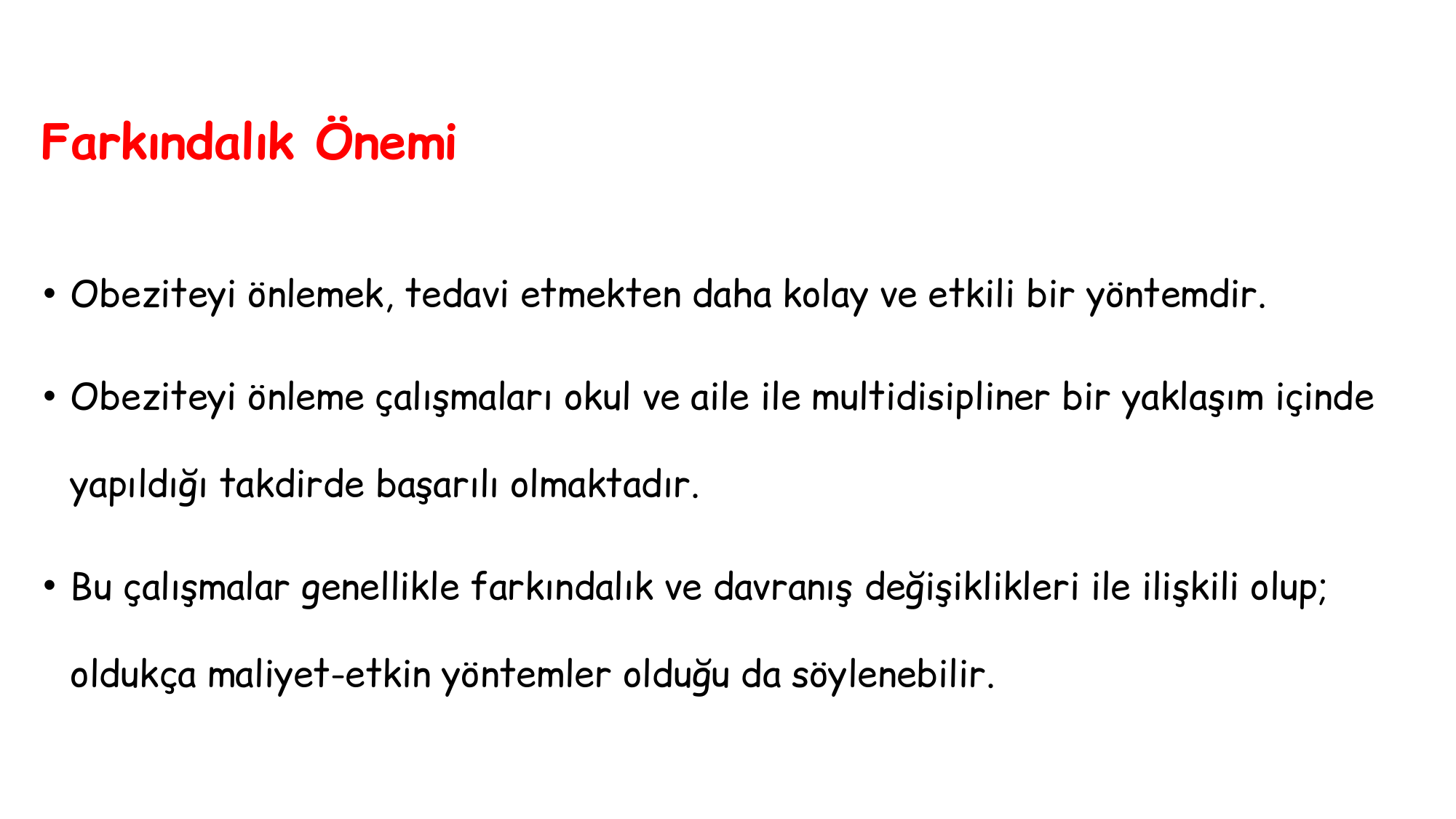

# Farkındalık Önemi
Obeziteyi önlemek, tedavi etmekten daha kolay ve etkili bir yöntemdir.
Obeziteyi önleme çalışmaları okul ve aile ile multidisipliner bir yaklaşım içinde yapıldığı takdirde başarılı olmaktadır.
Bu çalışmalar genellikle farkındalık ve davranış değişiklikleri ile ilişkili olup; oldukça maliyet-etkin yöntemler olduğu da söylenebilir.